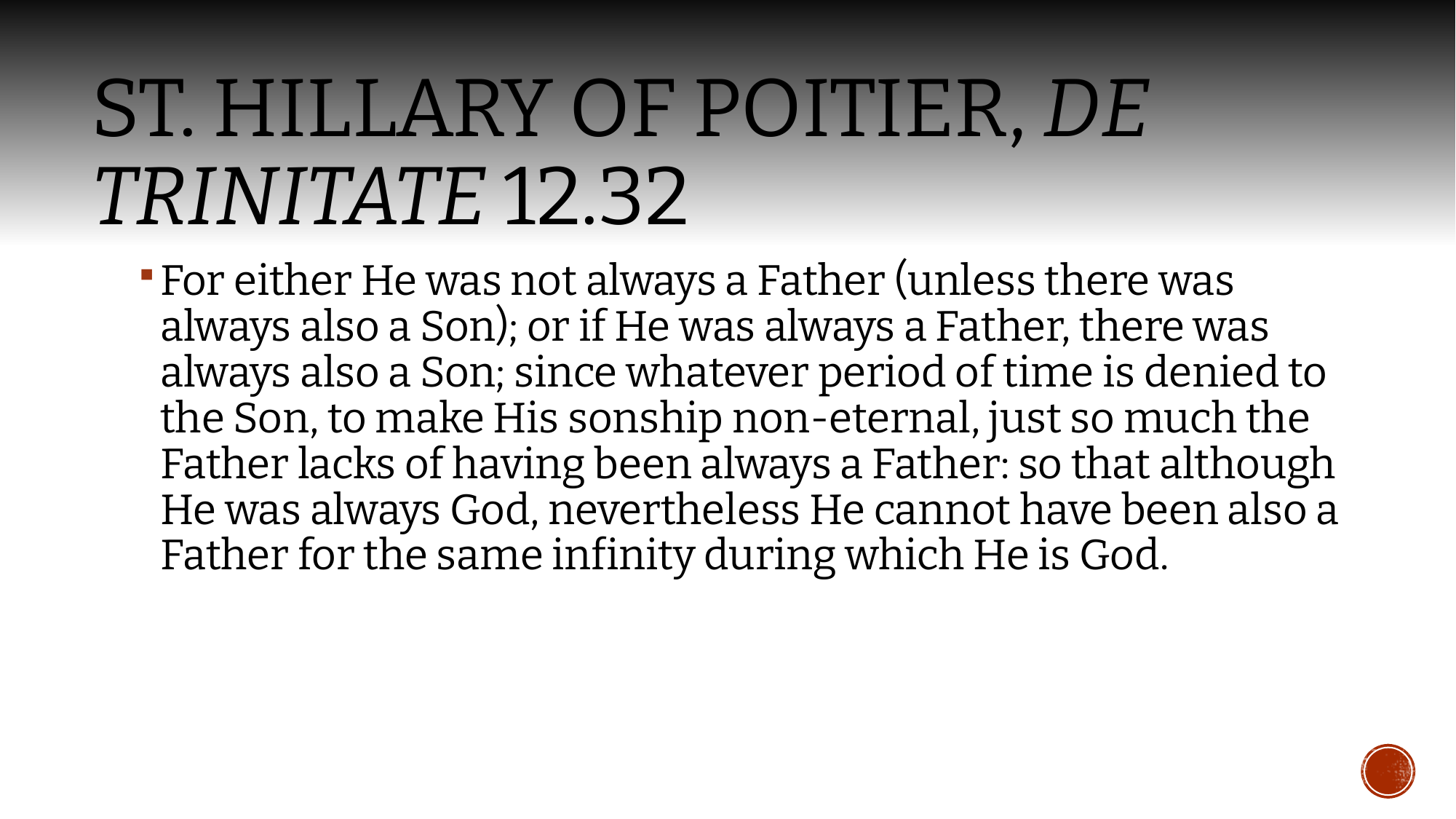

# St. Hillary of Poitier, De Trinitate 12.32
For either He was not always a Father (unless there was always also a Son); or if He was always a Father, there was always also a Son; since whatever period of time is denied to the Son, to make His sonship non-eternal, just so much the Father lacks of having been always a Father: so that although He was always God, nevertheless He cannot have been also a Father for the same infinity during which He is God.